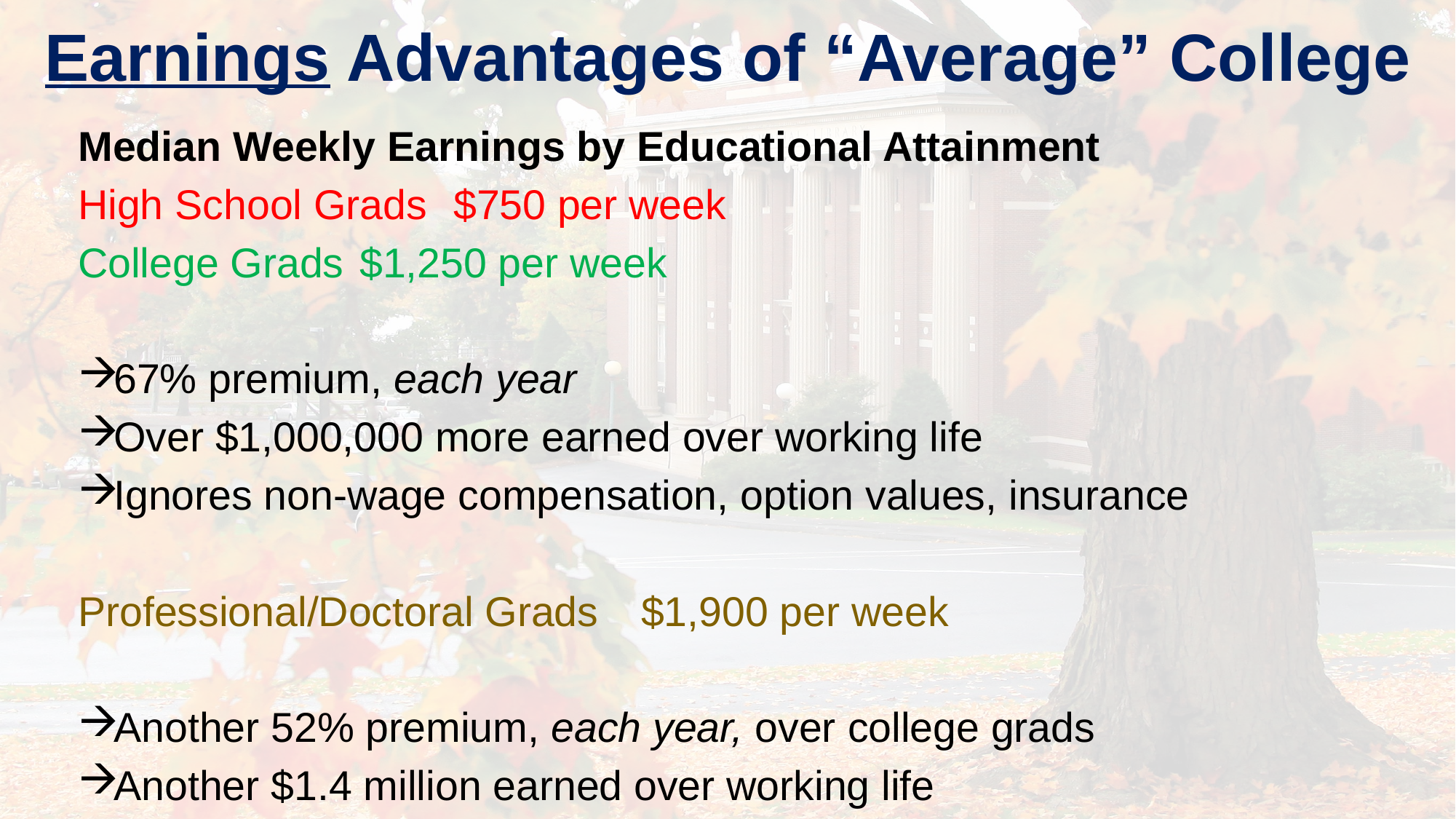

# Earnings Advantages of “Average” College
Median Weekly Earnings by Educational Attainment
High School Grads	$750 per week
College Grads	$1,250 per week

67% premium, each year
Over $1,000,000 more earned over working life
Ignores non-wage compensation, option values, insurance

Professional/Doctoral Grads	$1,900 per week

Another 52% premium, each year, over college grads
Another $1.4 million earned over working life